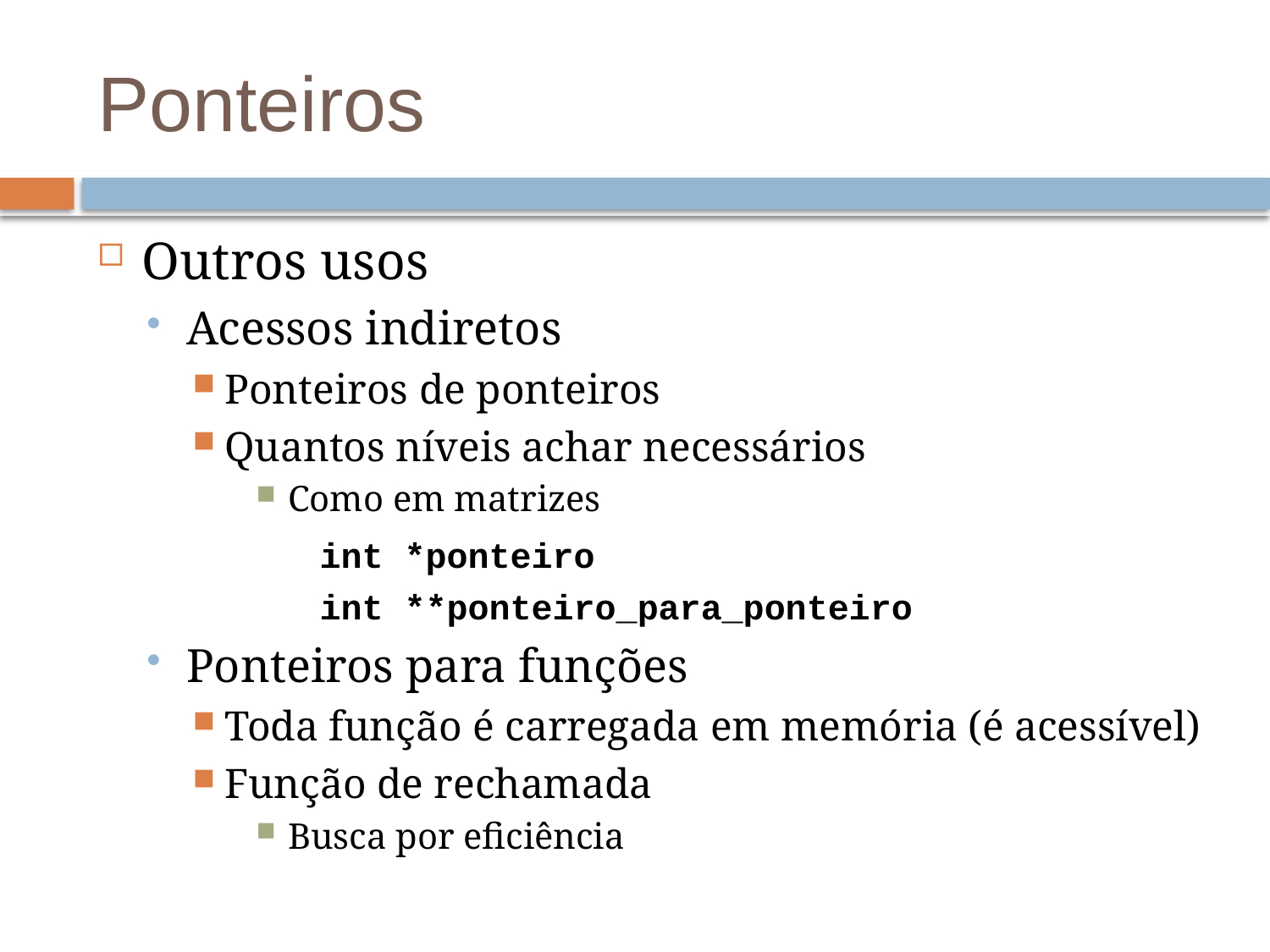

# Ponteiros
Outros usos
Acessos indiretos
Ponteiros de ponteiros
Quantos níveis achar necessários
Como em matrizes
	int *ponteiro
	int **ponteiro_para_ponteiro
Ponteiros para funções
Toda função é carregada em memória (é acessível)
Função de rechamada
Busca por eficiência